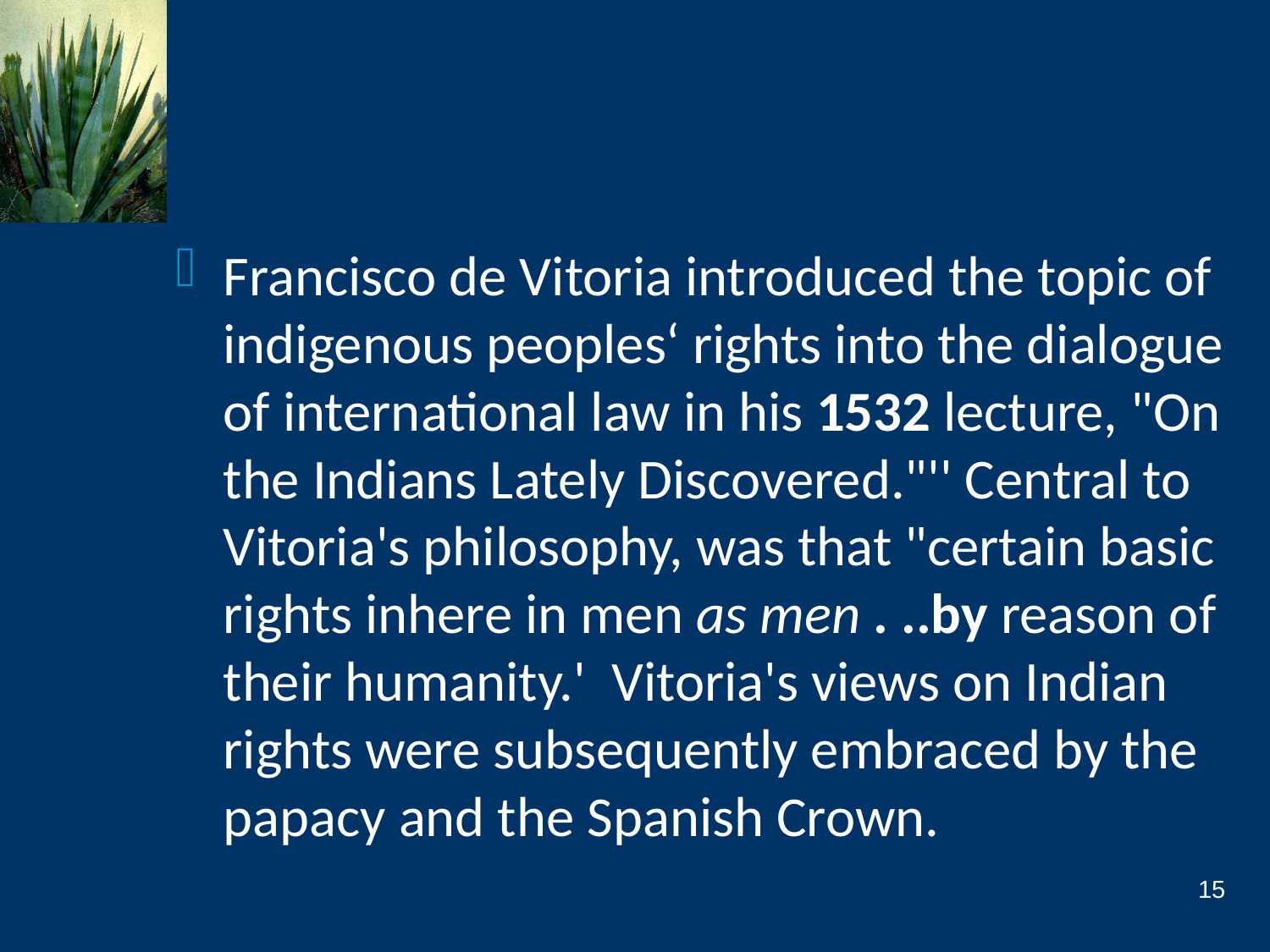

#
Francisco de Vitoria introduced the topic of indigenous peoples‘ rights into the dialogue of international law in his 1532 lecture, "On the Indians Lately Discovered."'' Central to Vitoria's philosophy, was that "certain basic rights inhere in men as men . ..by reason of their humanity.'  Vitoria's views on Indian rights were subsequently embraced by the papacy and the Spanish Crown.

15